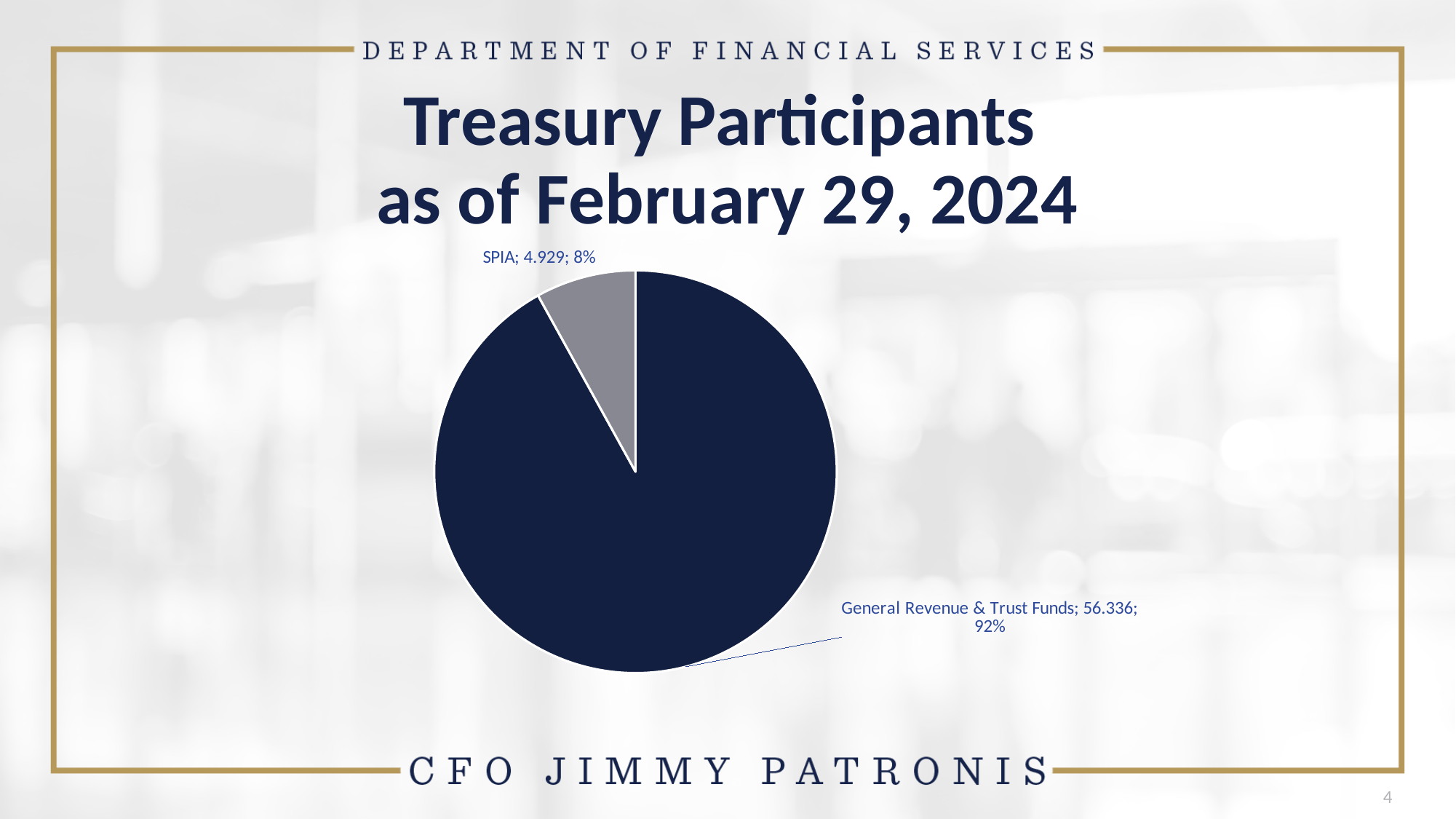

# Treasury Participants as of February 29, 2024

### Chart

| Category | Mkt Value | % |
|---|---|---|
| General Revenue & Trust Funds | 56.336 | 0.9195462335754508 |
| SPIA | 4.929 | 0.0804537664245491 |
4